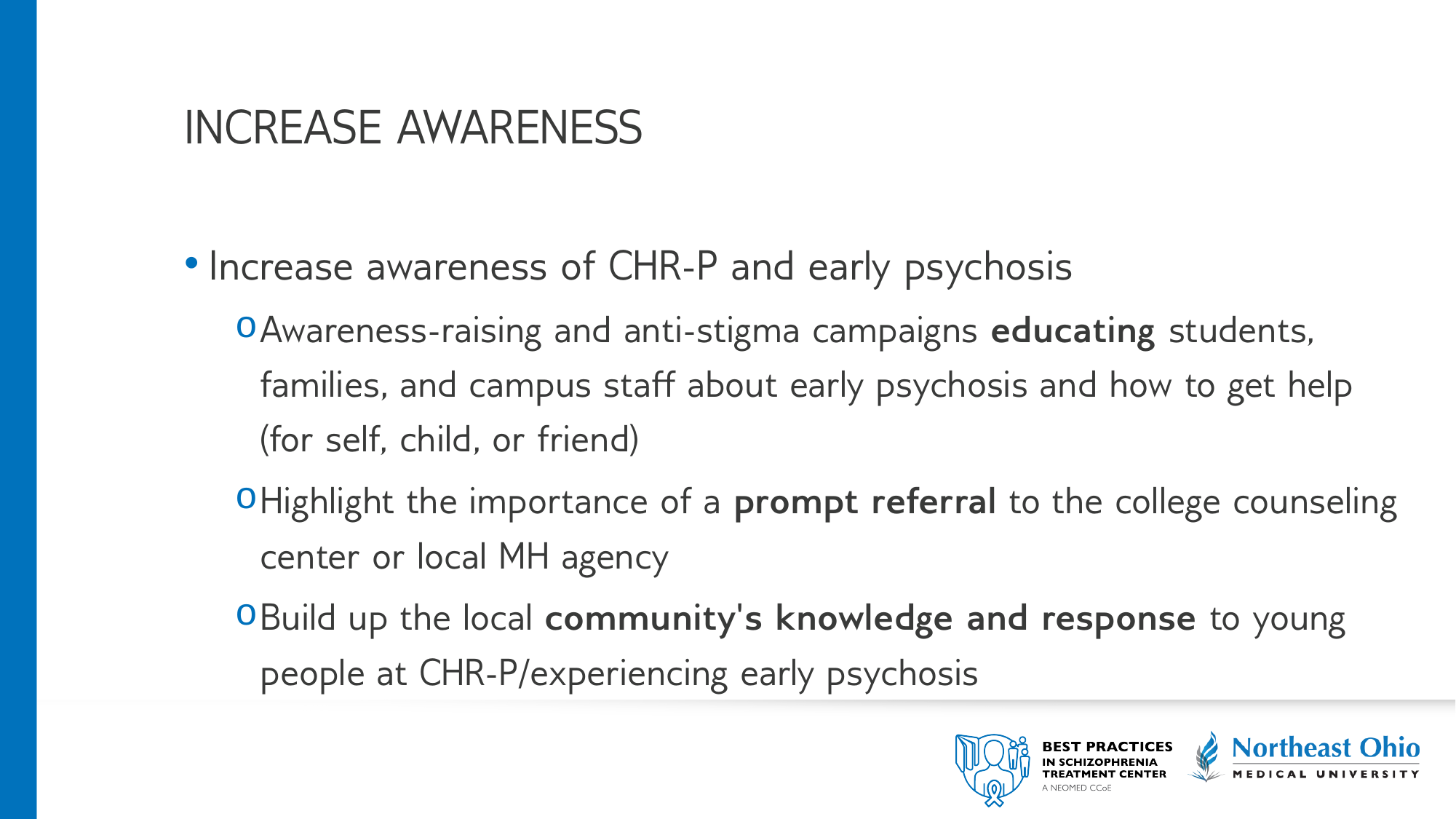

# Increase awareness
Increase awareness of CHR-P and early psychosis
Awareness-raising and anti-stigma campaigns educating students, families, and campus staff about early psychosis and how to get help (for self, child, or friend)
Highlight the importance of a prompt referral to the college counseling center or local MH agency
Build up the local community's knowledge and response to young people at CHR-P/experiencing early psychosis